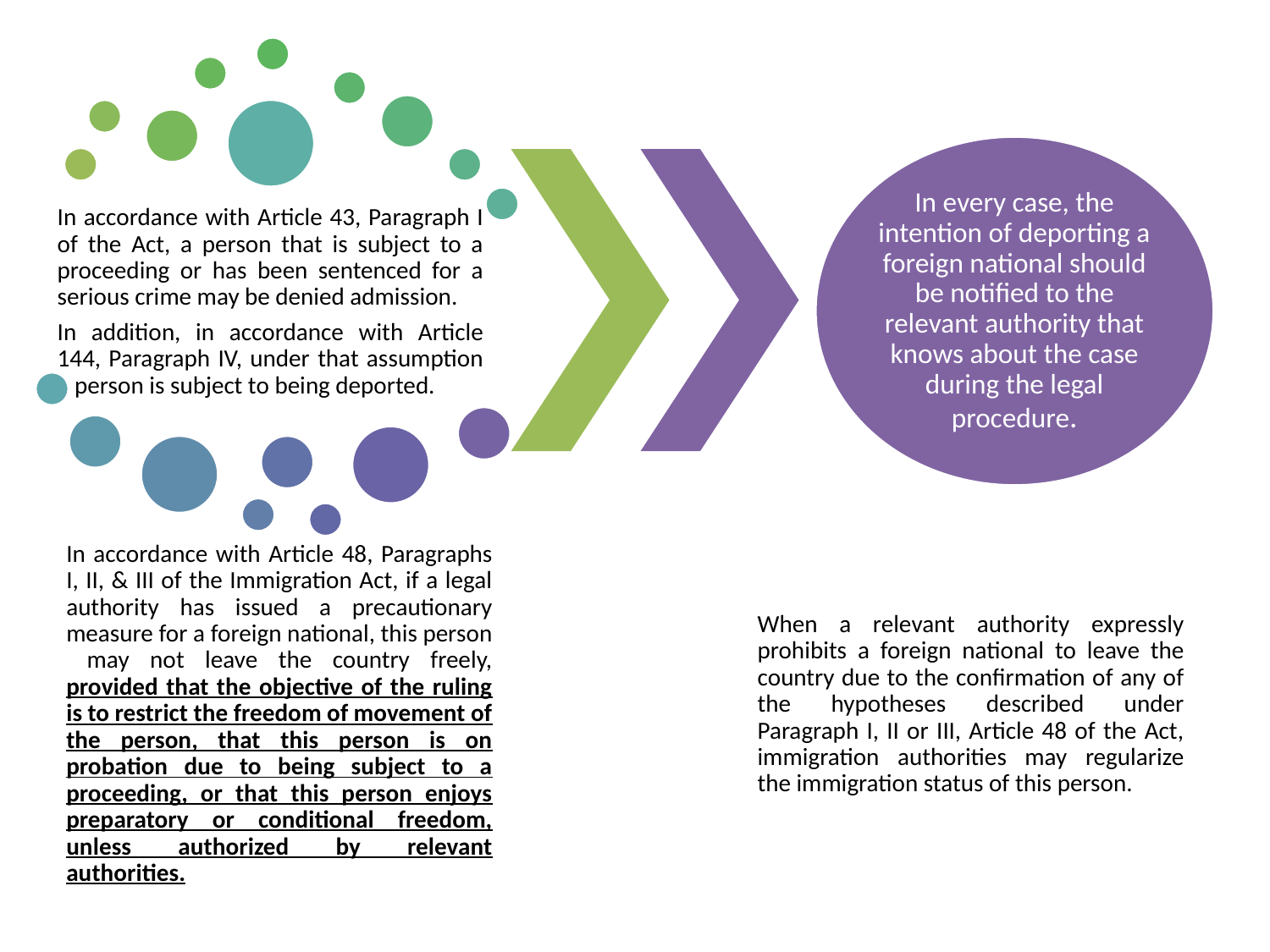

In accordance with Article 43, Paragraph I of the Act, a person that is subject to a proceeding or has been sentenced for a serious crime may be denied admission.
In addition, in accordance with Article 144, Paragraph IV, under that assumption a person is subject to being deported.
In accordance with Article 48, Paragraphs I, II, & III of the Immigration Act, if a legal authority has issued a precautionary measure for a foreign national, this person  may not leave the country freely, provided that the objective of the ruling is to restrict the freedom of movement of the person, that this person is on probation due to being subject to a proceeding, or that this person enjoys preparatory or conditional freedom, unless authorized by relevant authorities.
In every case, the intention of deporting a foreign national should be notified to the relevant authority that knows about the case during the legal procedure.
When a relevant authority expressly prohibits a foreign national to leave the country due to the confirmation of any of the hypotheses described under Paragraph I, II or III, Article 48 of the Act, immigration authorities may regularize the immigration status of this person.